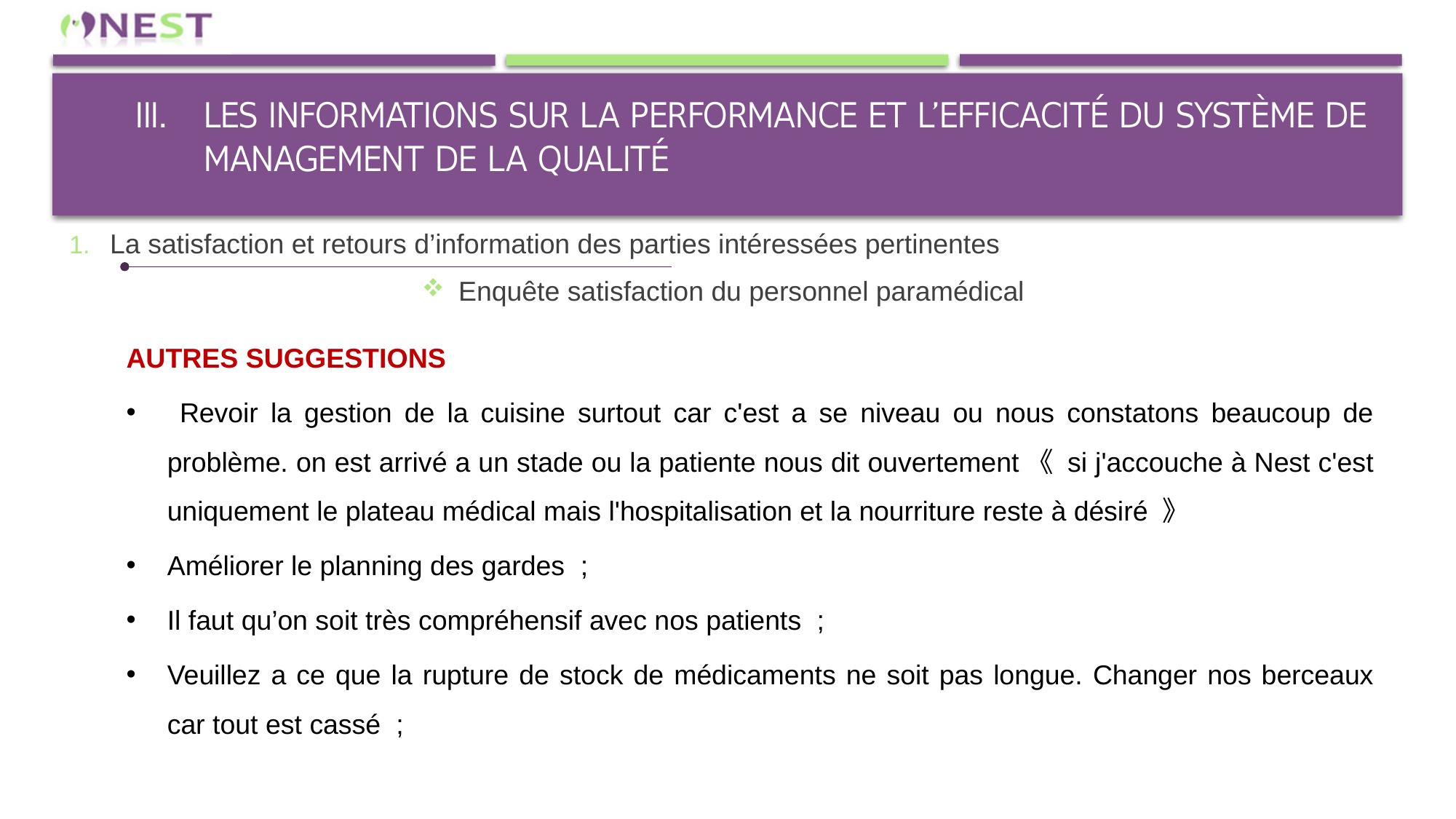

# Les informations sur la performance et l’efficacité du système de management de la qualité
La satisfaction et retours d’information des parties intéressées pertinentes
Enquête satisfaction du personnel paramédical
AUTRES SUGGESTIONS
 Revoir la gestion de la cuisine surtout car c'est a se niveau ou nous constatons beaucoup de problème. on est arrivé a un stade ou la patiente nous dit ouvertement《 si j'accouche à Nest c'est uniquement le plateau médical mais l'hospitalisation et la nourriture reste à désiré 》
Améliorer le planning des gardes  ;
Il faut qu’on soit très compréhensif avec nos patients  ;
Veuillez a ce que la rupture de stock de médicaments ne soit pas longue. Changer nos berceaux car tout est cassé  ;